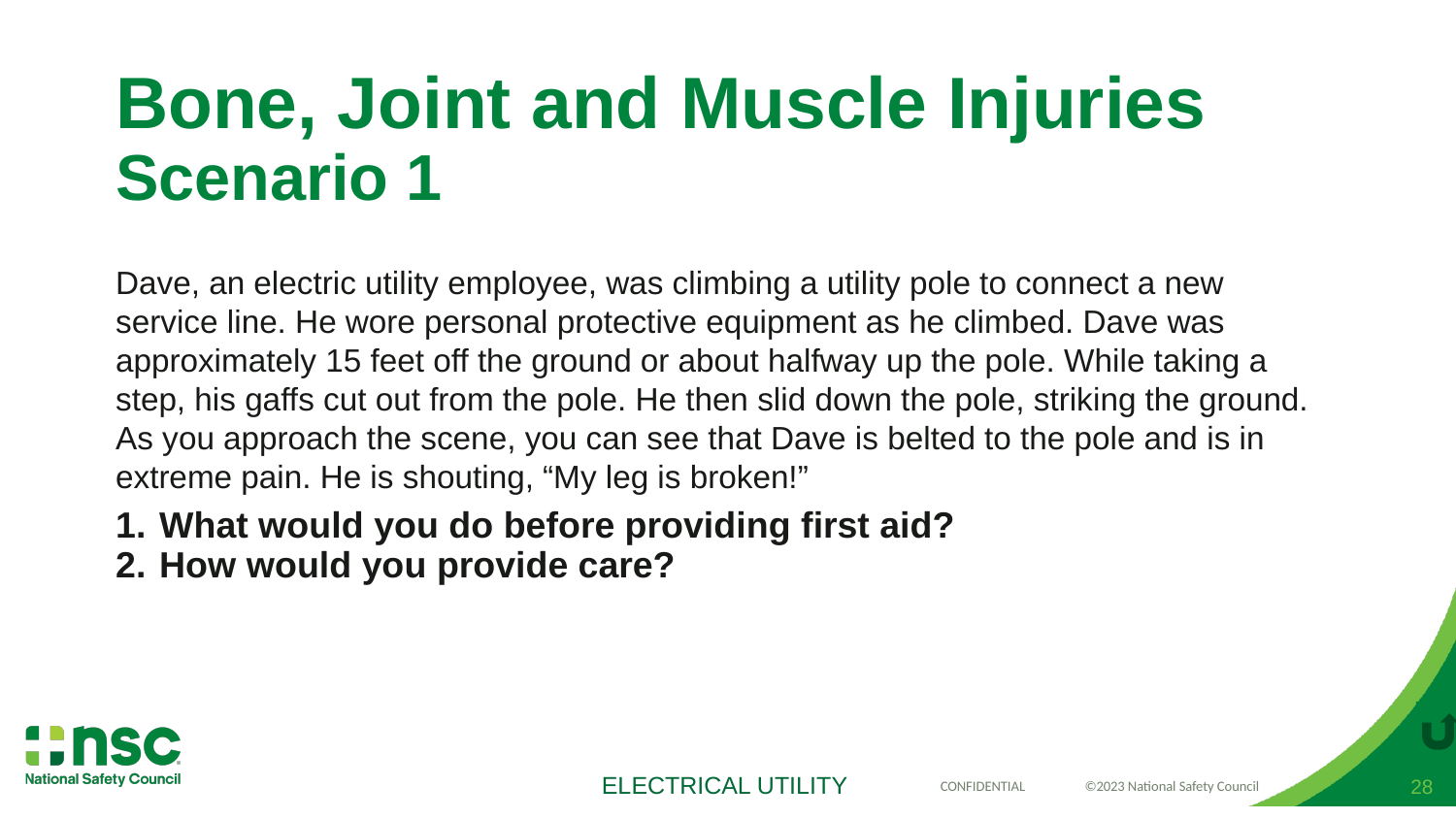

# Bone, Joint and Muscle Injuries Scenario 1
Dave, an electric utility employee, was climbing a utility pole to connect a new service line. He wore personal protective equipment as he climbed. Dave was approximately 15 feet off the ground or about halfway up the pole. While taking a step, his gaffs cut out from the pole. He then slid down the pole, striking the ground. As you approach the scene, you can see that Dave is belted to the pole and is in extreme pain. He is shouting, “My leg is broken!”
What would you do before providing first aid?
How would you provide care?